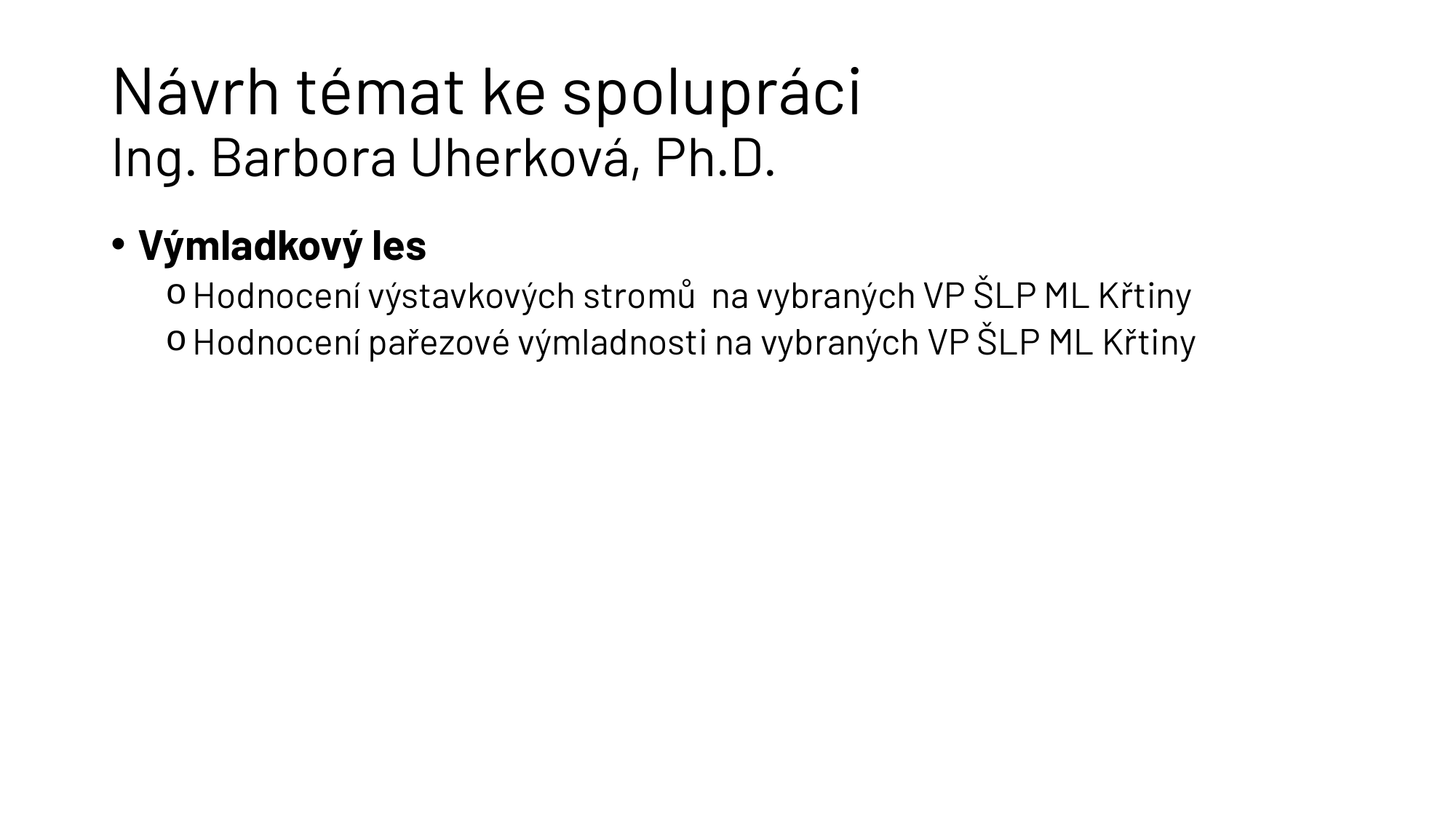

# Návrh témat ke spolupráci Ing. Barbora Uherková, Ph.D.
Výmladkový les
Hodnocení výstavkových stromů  na vybraných VP ŠLP ML Křtiny
Hodnocení pařezové výmladnosti na vybraných VP ŠLP ML Křtiny